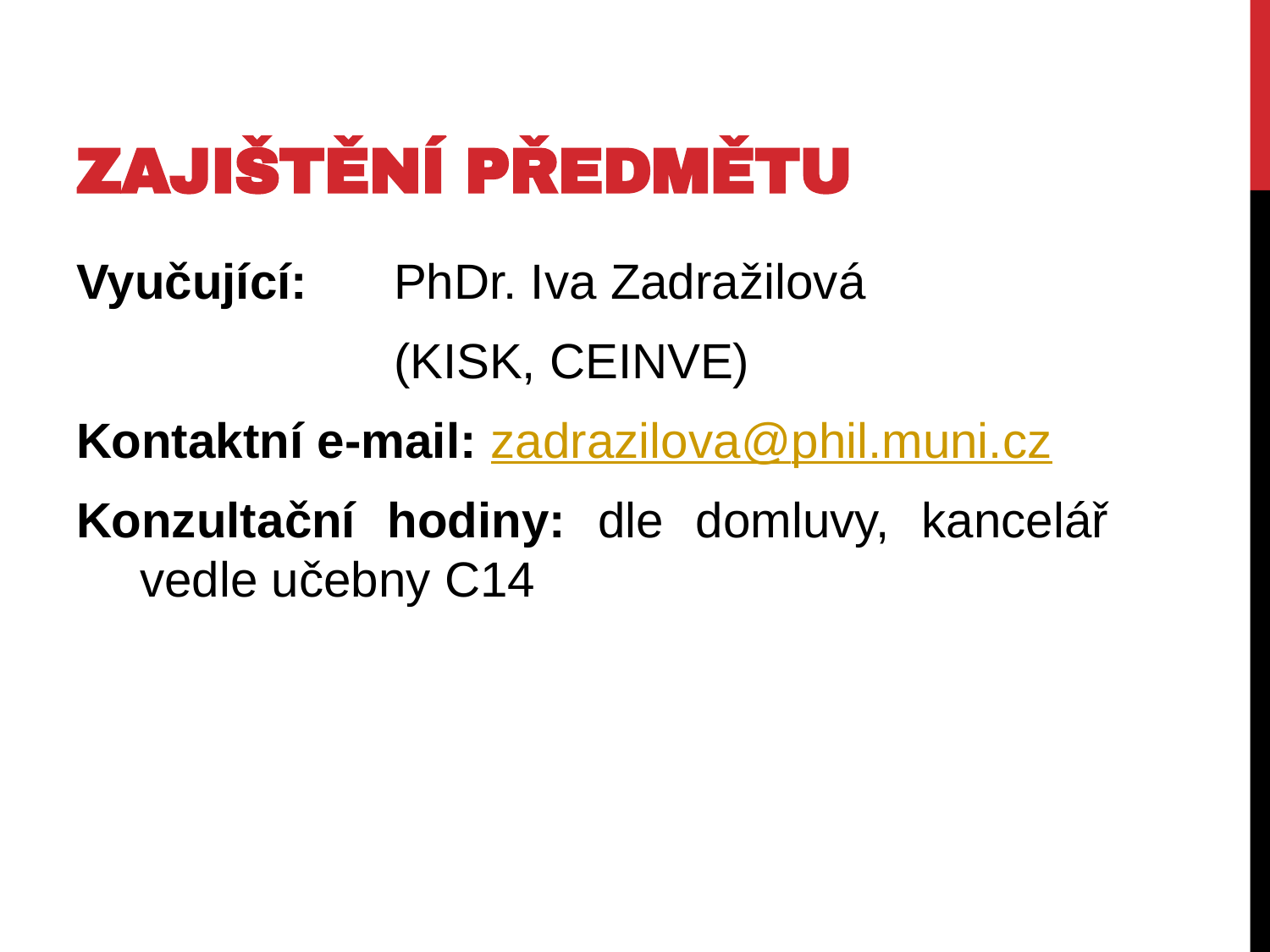

# Zajištění předmětu
Vyučující: 	PhDr. Iva Zadražilová
			(KISK, CEINVE)
Kontaktní e-mail: zadrazilova@phil.muni.cz
Konzultační hodiny: dle domluvy, kancelář vedle učebny C14